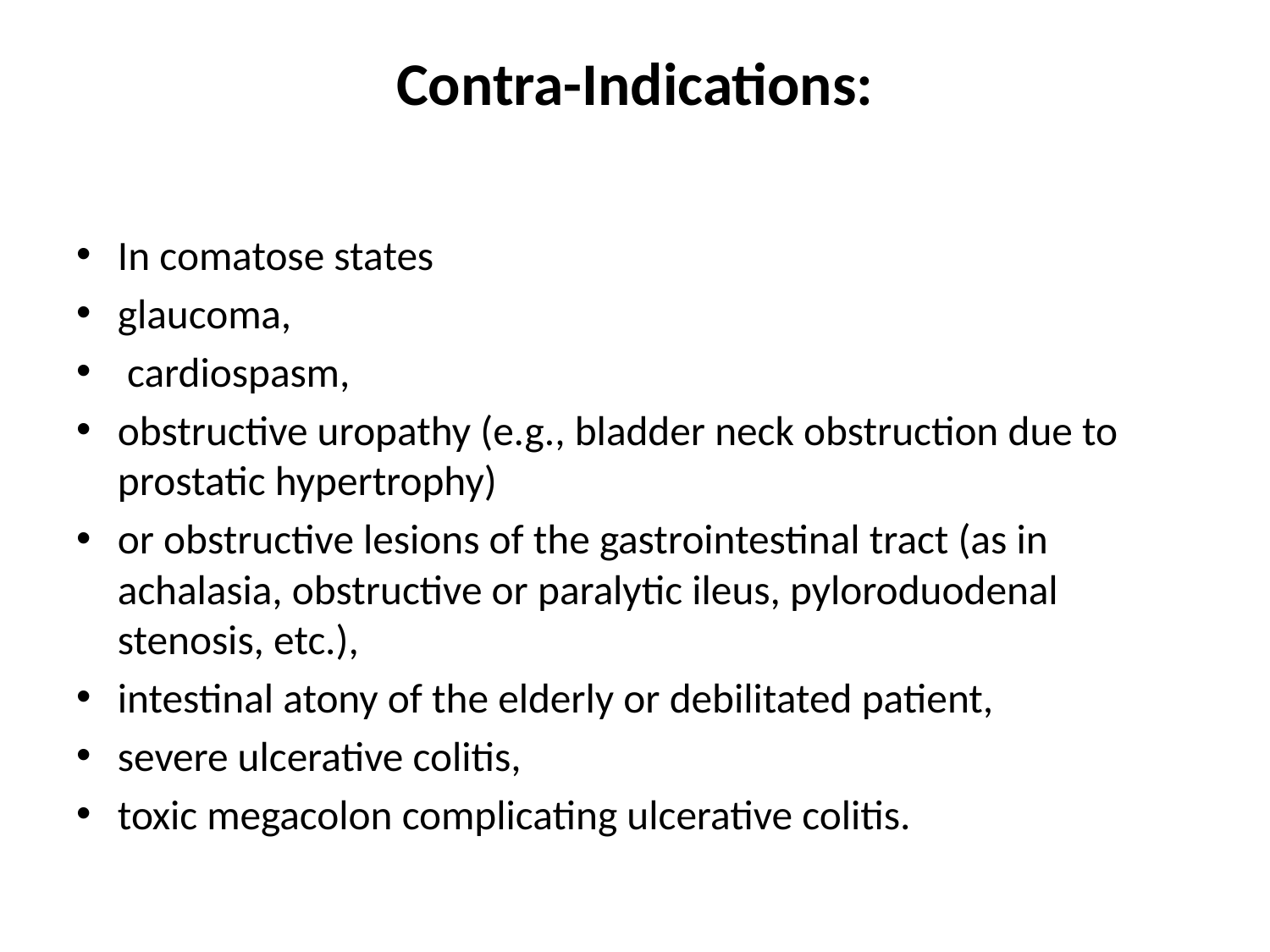

# Contra-Indications:
In comatose states
glaucoma,
 cardiospasm,
obstructive uropathy (e.g., bladder neck obstruction due to prostatic hypertrophy)
or obstructive lesions of the gastrointestinal tract (as in achalasia, obstructive or paralytic ileus, pyloroduodenal stenosis, etc.),
intestinal atony of the elderly or debilitated patient,
severe ulcerative colitis,
toxic megacolon complicating ulcerative colitis.